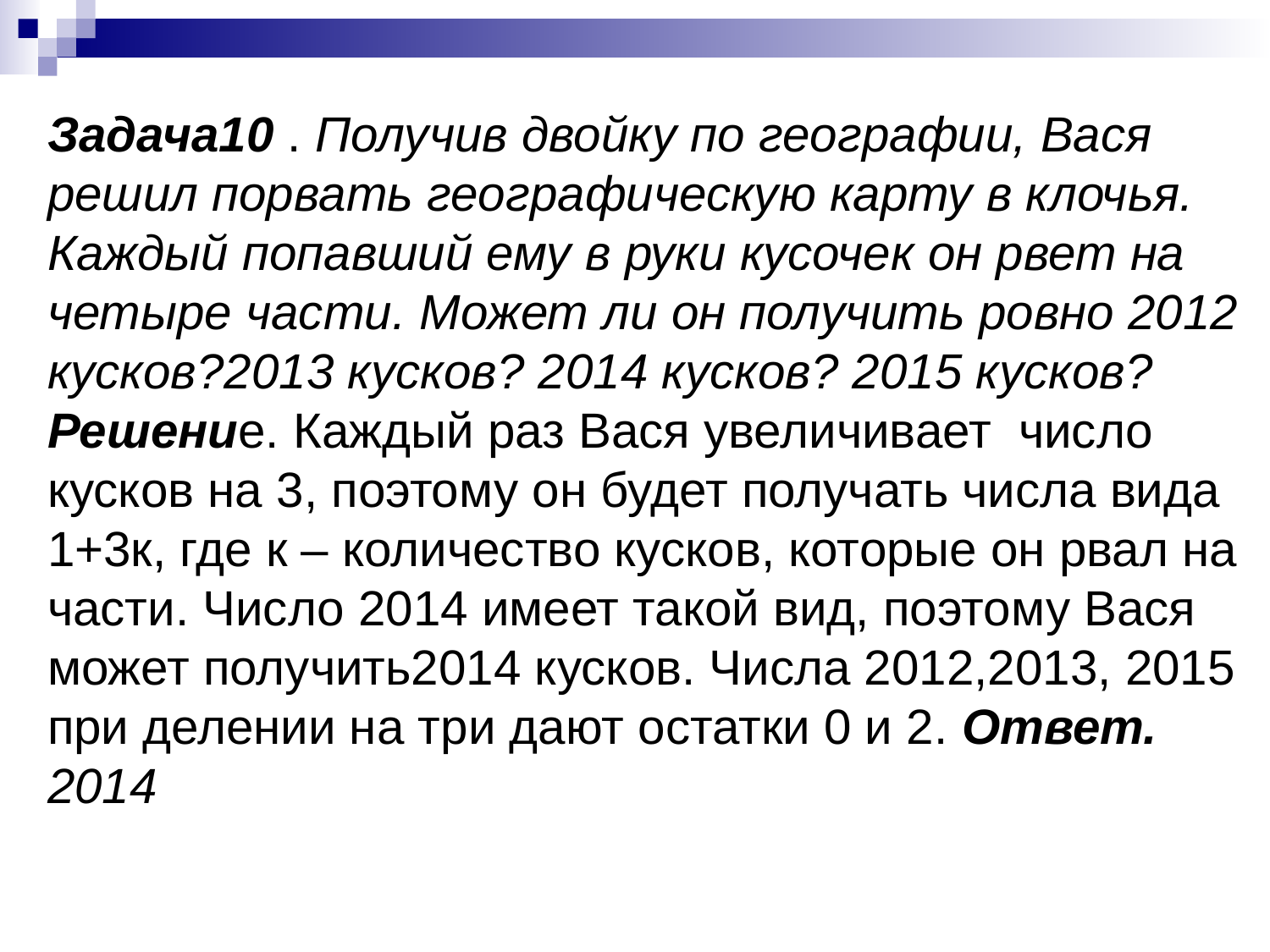

Задача10 . Получив двойку по географии, Вася решил порвать географическую карту в клочья. Каждый попавший ему в руки кусочек он рвет на четыре части. Может ли он получить ровно 2012 кусков?2013 кусков? 2014 кусков? 2015 кусков?
Решение. Каждый раз Вася увеличивает  число кусков на 3, поэтому он будет получать числа вида 1+3к, где к – количество кусков, которые он рвал на части. Число 2014 имеет такой вид, поэтому Вася может получить2014 кусков. Числа 2012,2013, 2015 при делении на три дают остатки 0 и 2. Ответ. 2014